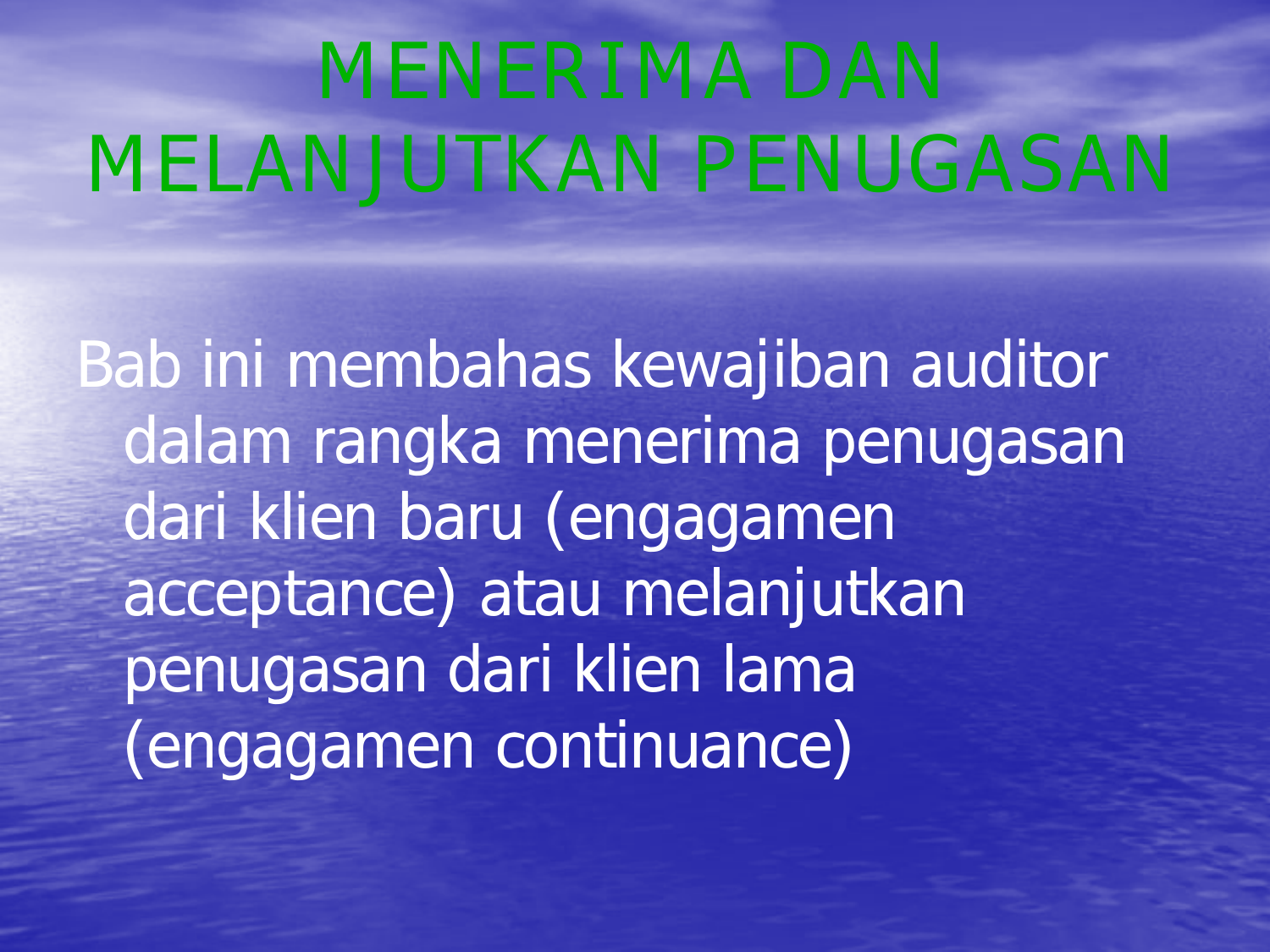

# MENERIMA DAN MELANJUTKAN PENUGASAN
Bab ini membahas kewajiban auditor dalam rangka menerima penugasan dari klien baru (engagamen acceptance) atau melanjutkan penugasan dari klien lama (engagamen continuance)